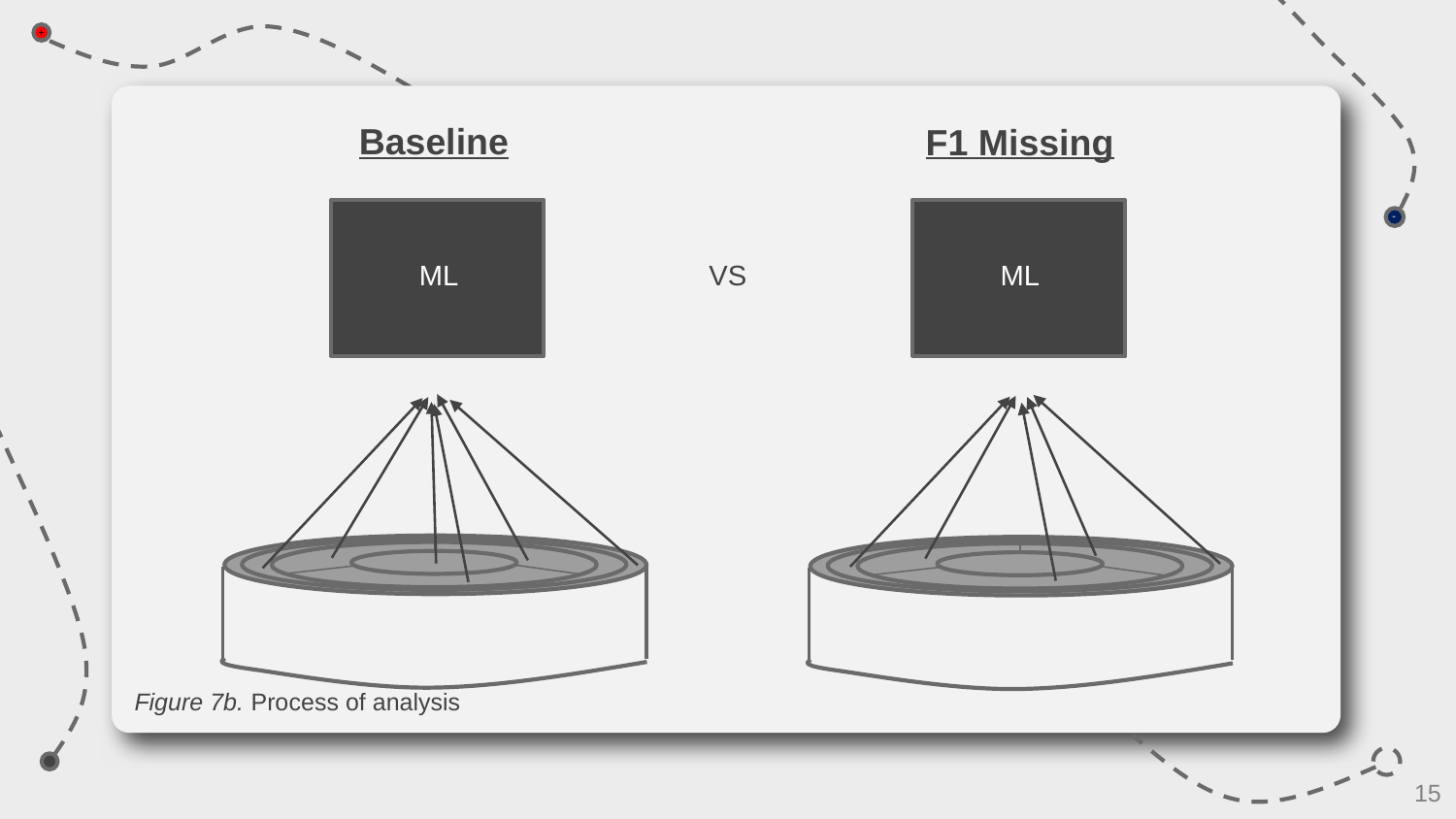

Baseline
F1 Missing

ML
VS
ML

Figure 7b. Process of analysis
15